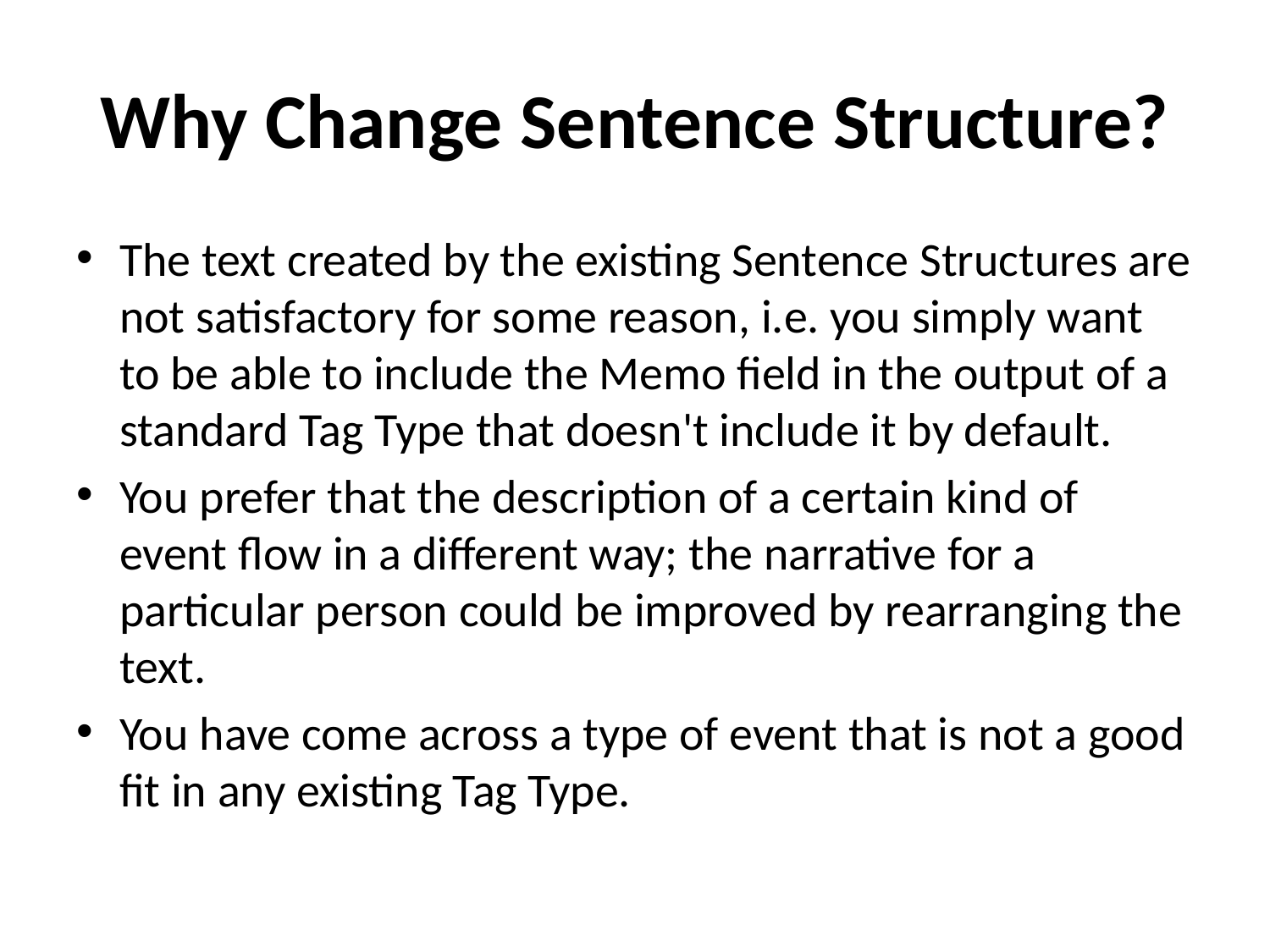

# Why Change Sentence Structure?
The text created by the existing Sentence Structures are not satisfactory for some reason, i.e. you simply want to be able to include the Memo field in the output of a standard Tag Type that doesn't include it by default.
You prefer that the description of a certain kind of event flow in a different way; the narrative for a particular person could be improved by rearranging the text.
You have come across a type of event that is not a good fit in any existing Tag Type.